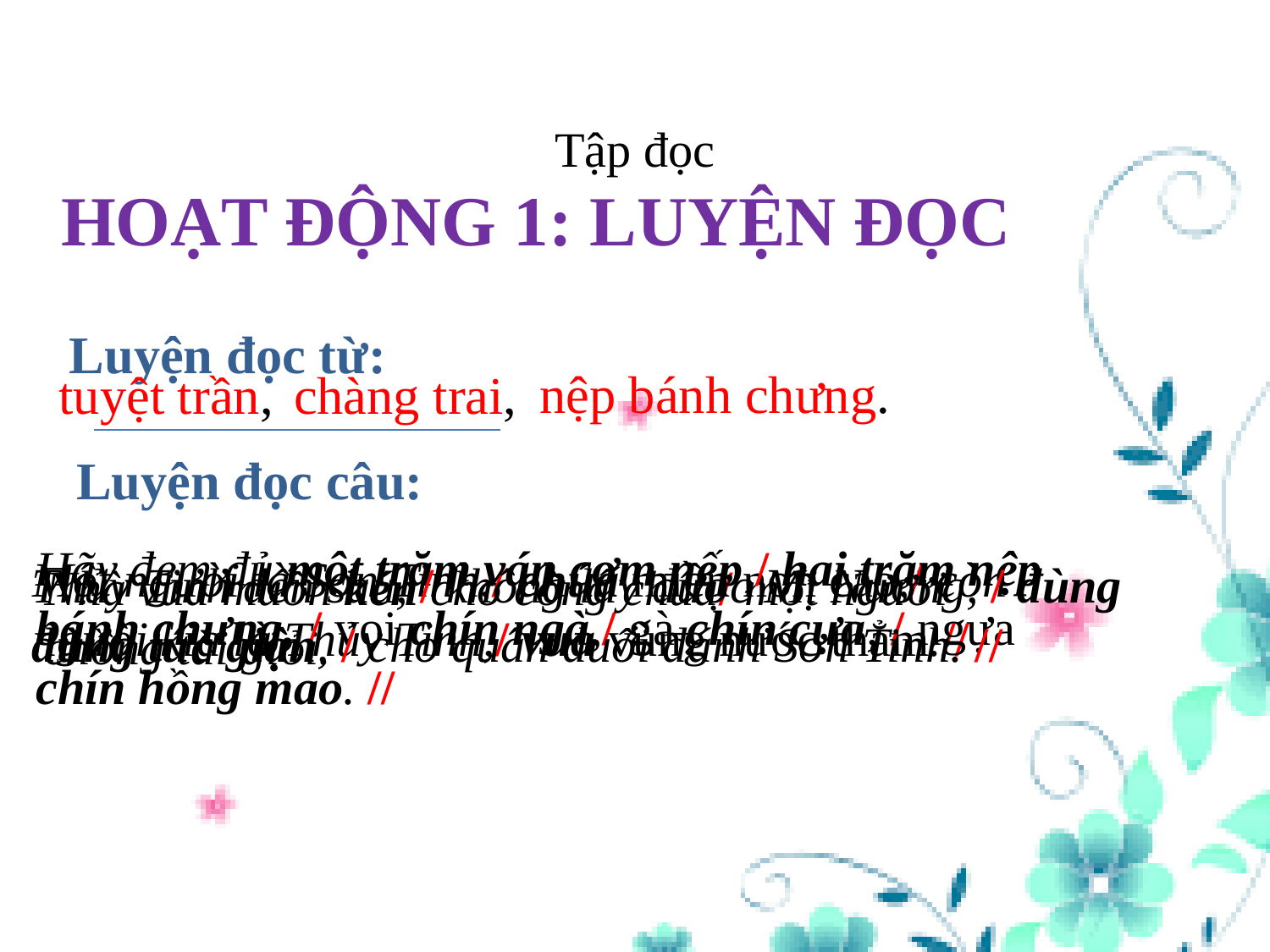

# Tập đọc
HOẠT ĐỘNG 1: LUYỆN ĐỌC
Luyện đọc từ:

nệp bánh chưng.
tuyệt trần,
chàng trai,

Luyện đọc câu:

Hãy đem đủ một trăm ván cơm nếp,/ hai trăm nệp bánh chưng, / voi chín ngà,/ gà chín cựa, / ngựa chín hồng mao. //

Một người là Sơn Tinh,/ chúa miền non cao,/ còn người kia là Thủy Tinh,/ vua vùng nước thẳm.//

Thủy Tinh đến sau, / không lấy được Mị Nương, / đùng đùng tức giận, / cho quân đuổi đánh Sơn Tinh. //

Nhà vua muốn kén cho công chúa/ một người chồng tài giỏi.